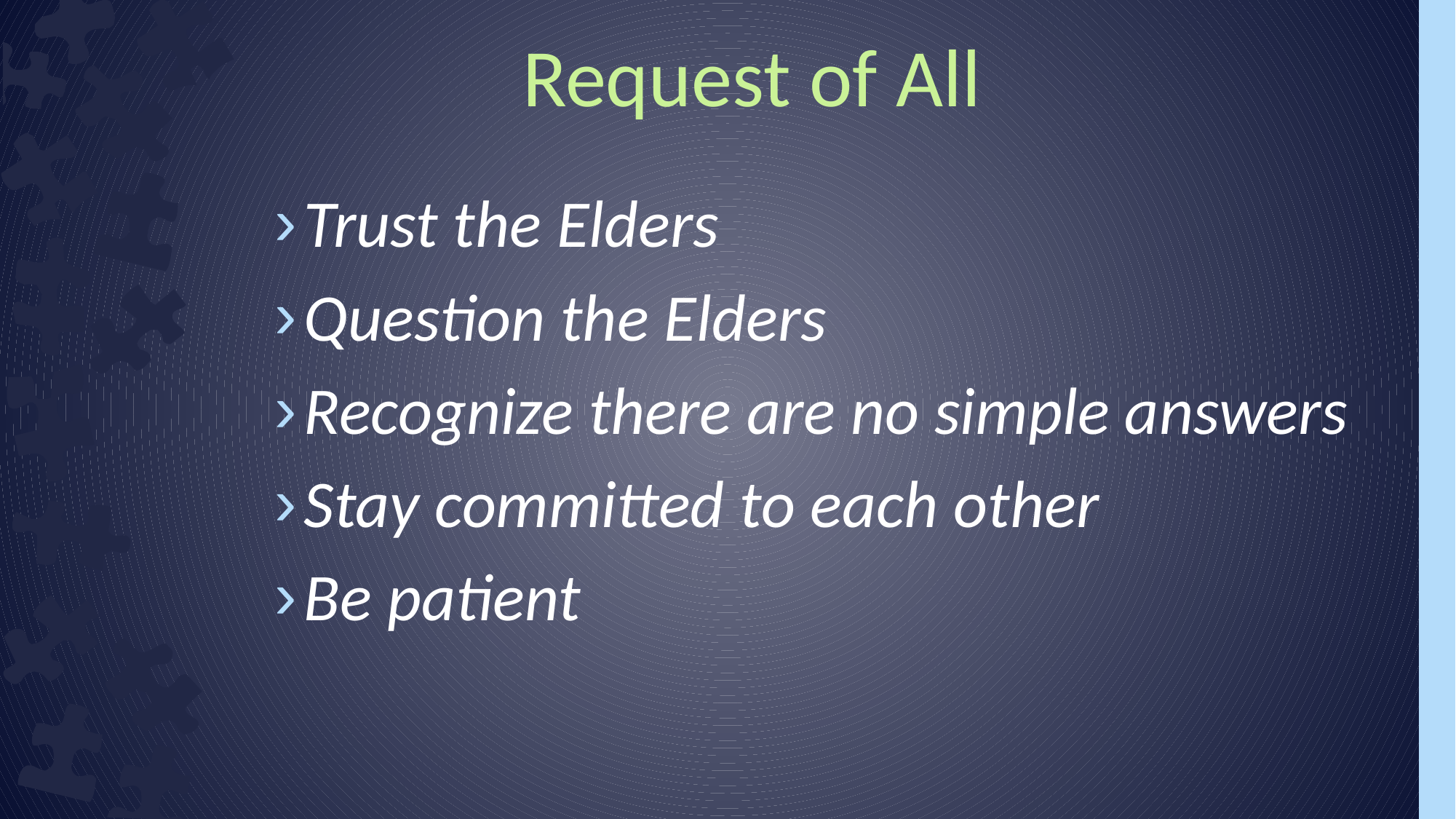

Request of All
Trust the Elders
Question the Elders
Recognize there are no simple answers
Stay committed to each other
Be patient